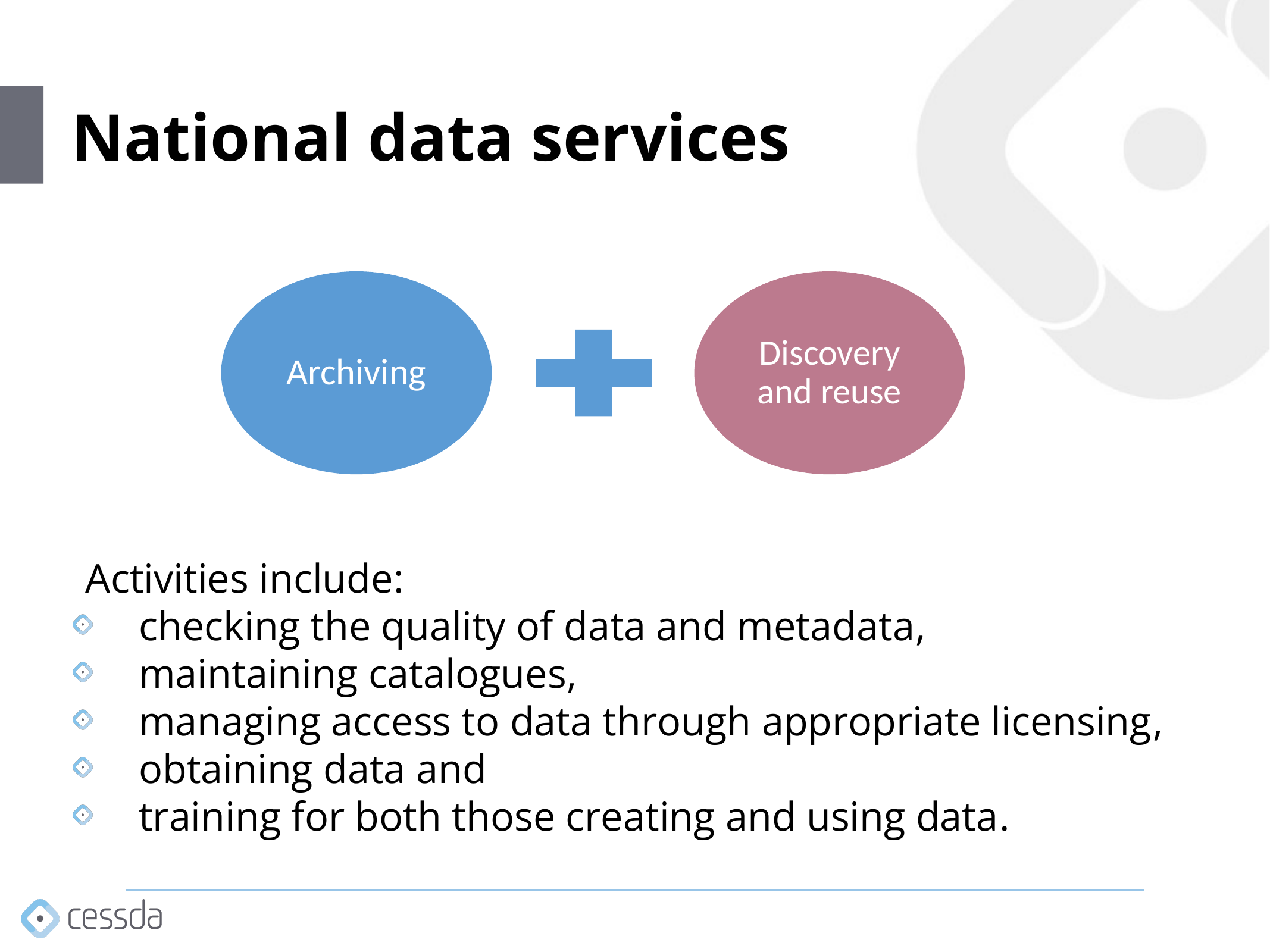

# National data services

Activities include:
 checking the quality of data and metadata,
 maintaining catalogues,
 managing access to data through appropriate licensing,
 obtaining data and
 training for both those creating and using data.

Archiving
Discovery and reuse